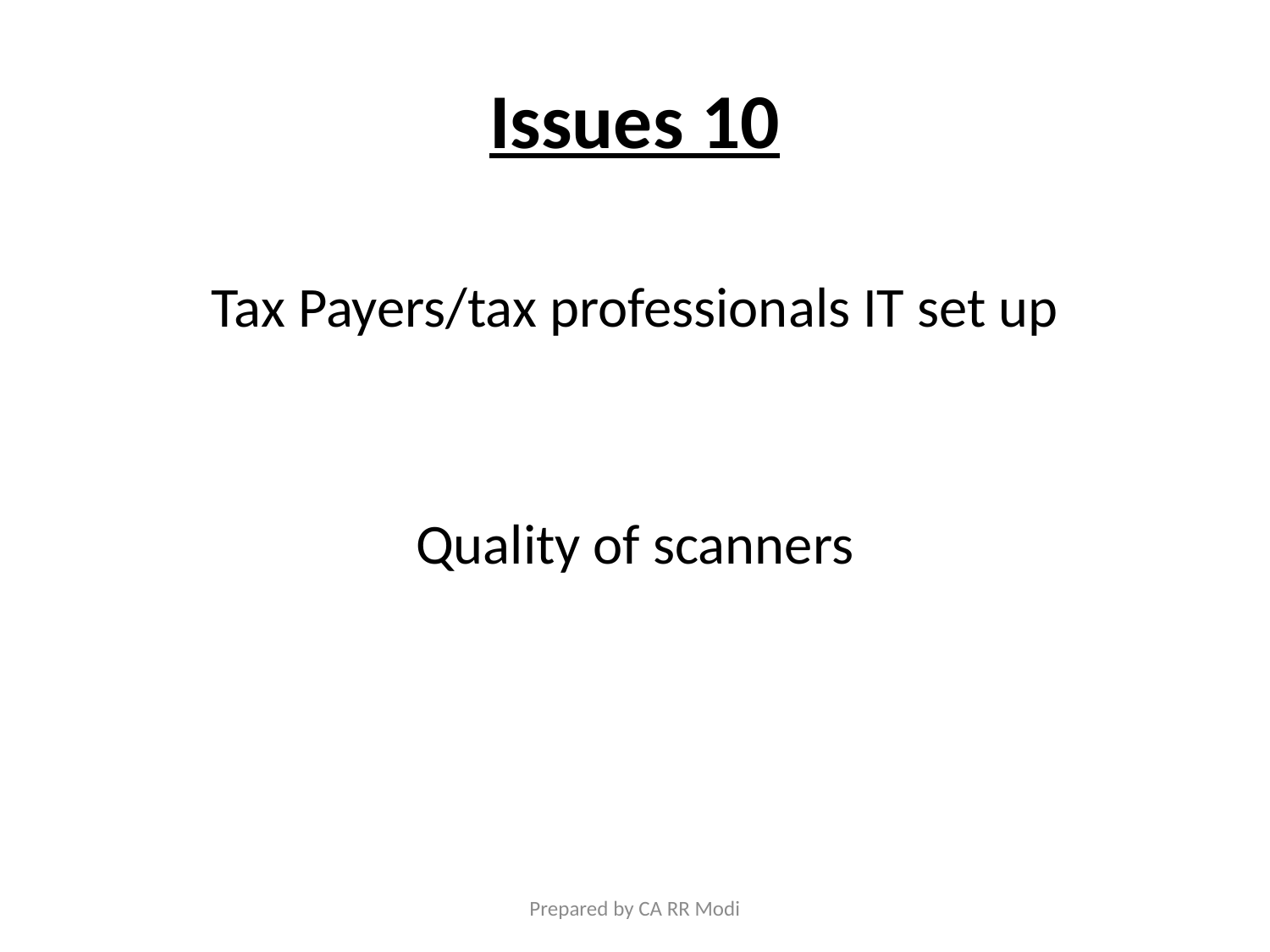

# Issues 10
Tax Payers/tax professionals IT set up

Quality of scanners
Prepared by CA RR Modi